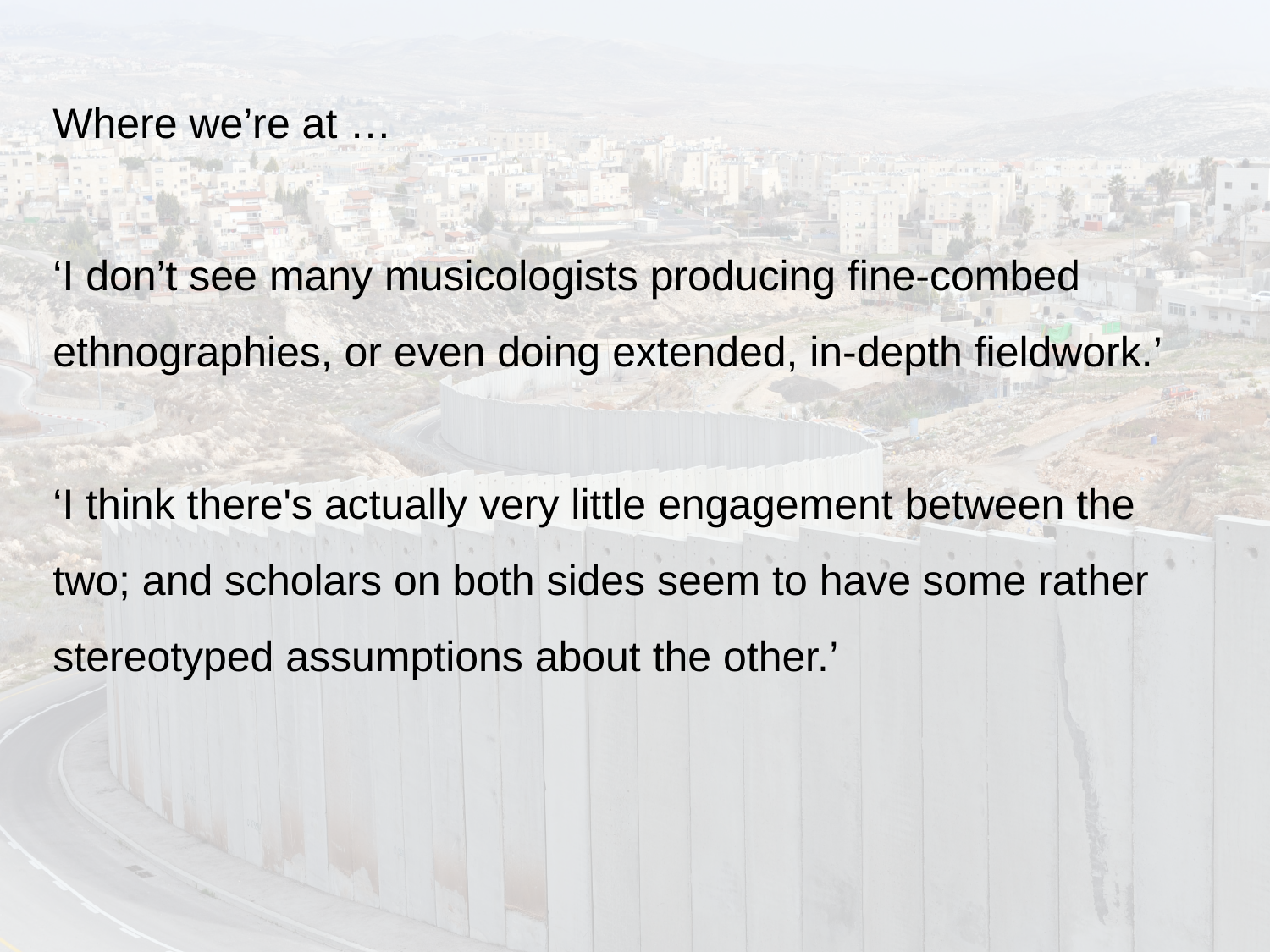

Where we’re at …

‘I don’t see many musicologists producing fine-combed ethnographies, or even doing extended, in-depth fieldwork.’

‘I think there's actually very little engagement between the two; and scholars on both sides seem to have some rather stereotyped assumptions about the other.’